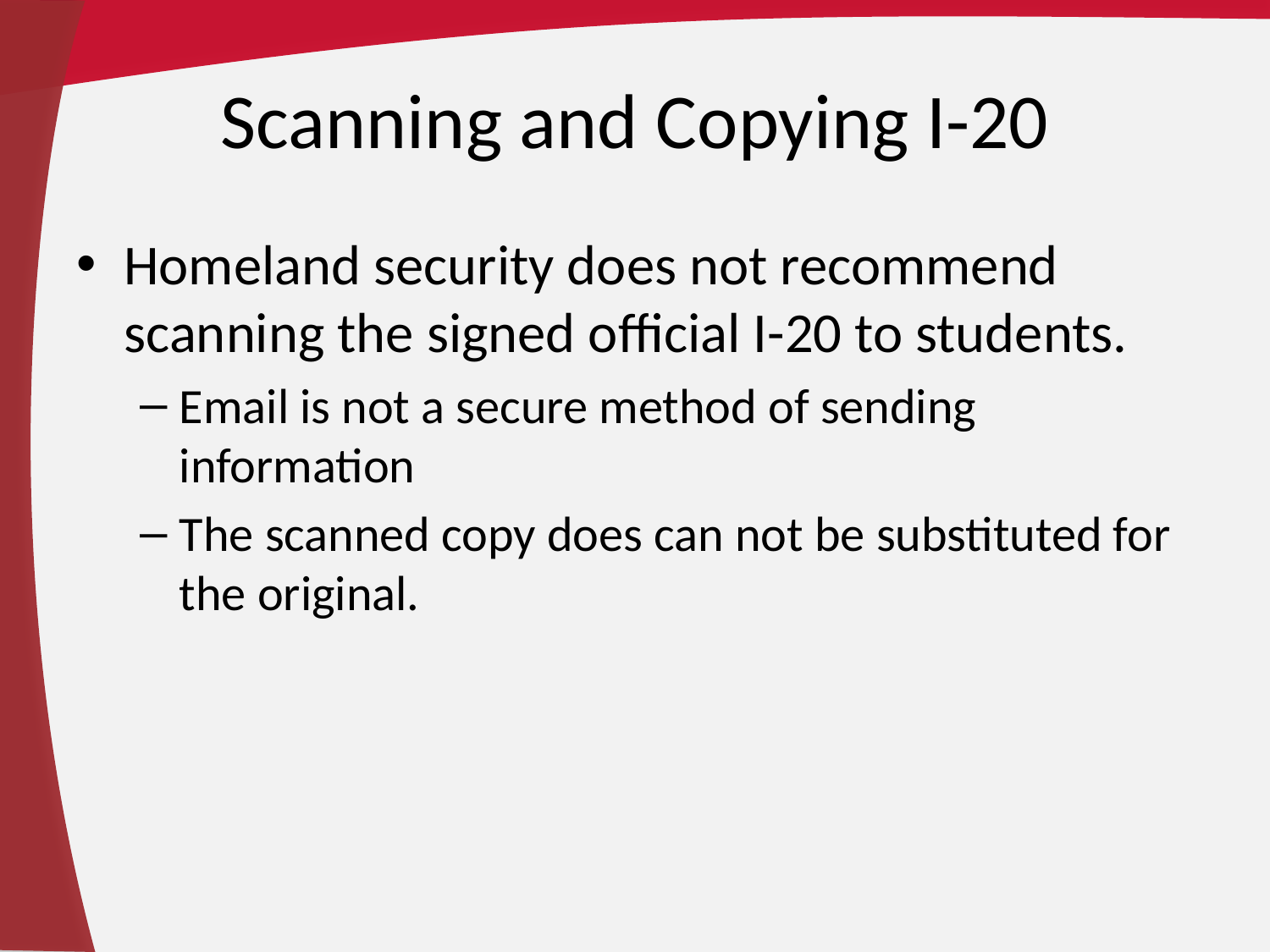

# Scanning and Copying I-20
Homeland security does not recommend scanning the signed official I-20 to students.
Email is not a secure method of sending information
The scanned copy does can not be substituted for the original.